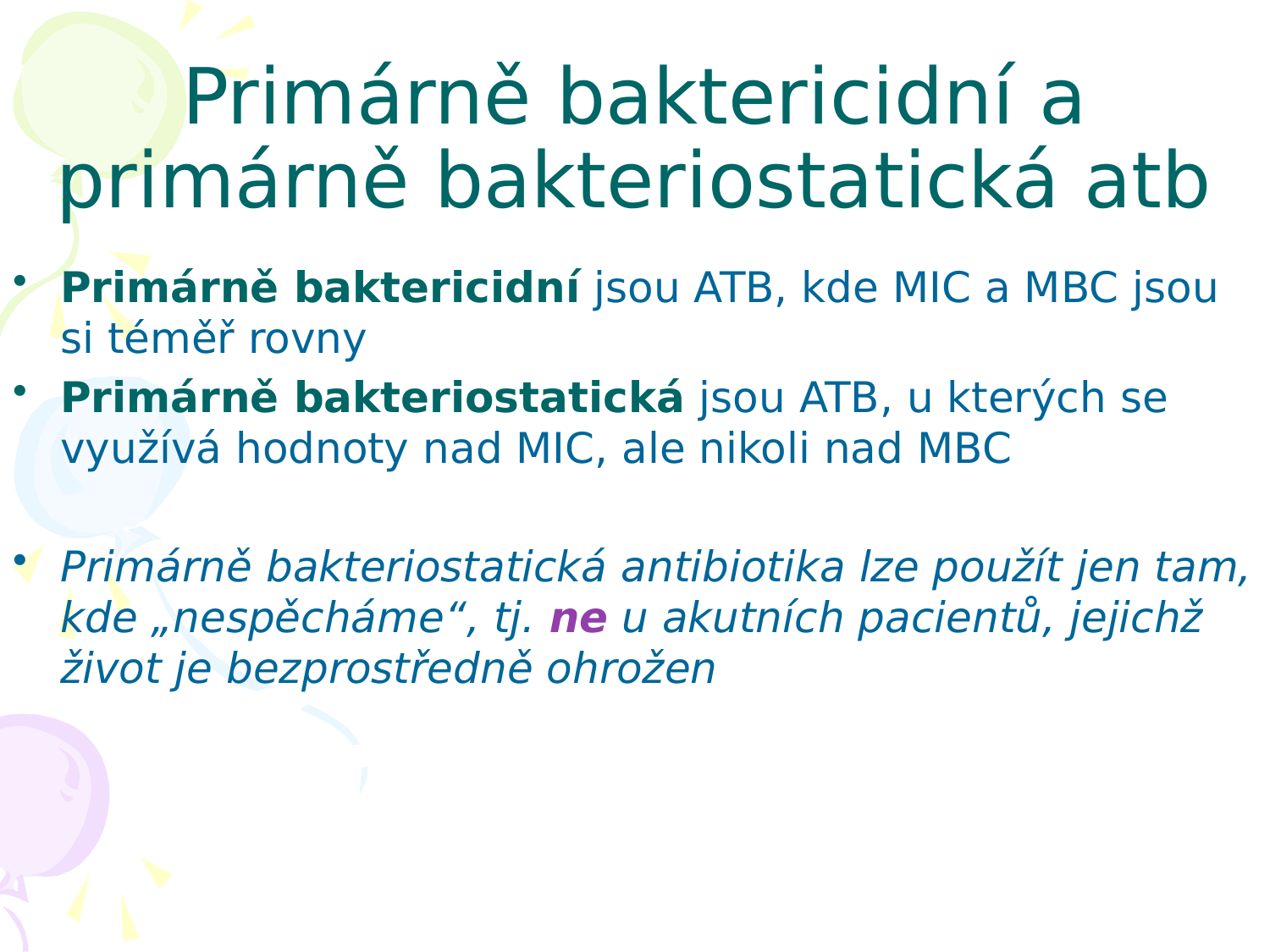

# Primárně baktericidní a primárně bakteriostatická atb
Primárně baktericidní jsou ATB, kde MIC a MBC jsou si téměř rovny
Primárně bakteriostatická jsou ATB, u kterých se využívá hodnoty nad MIC, ale nikoli nad MBC

Primárně bakteriostatická antibiotika lze použít jen tam, kde „nespěcháme“, tj. ne u akutních pacientů, jejichž život je bezprostředně ohrožen